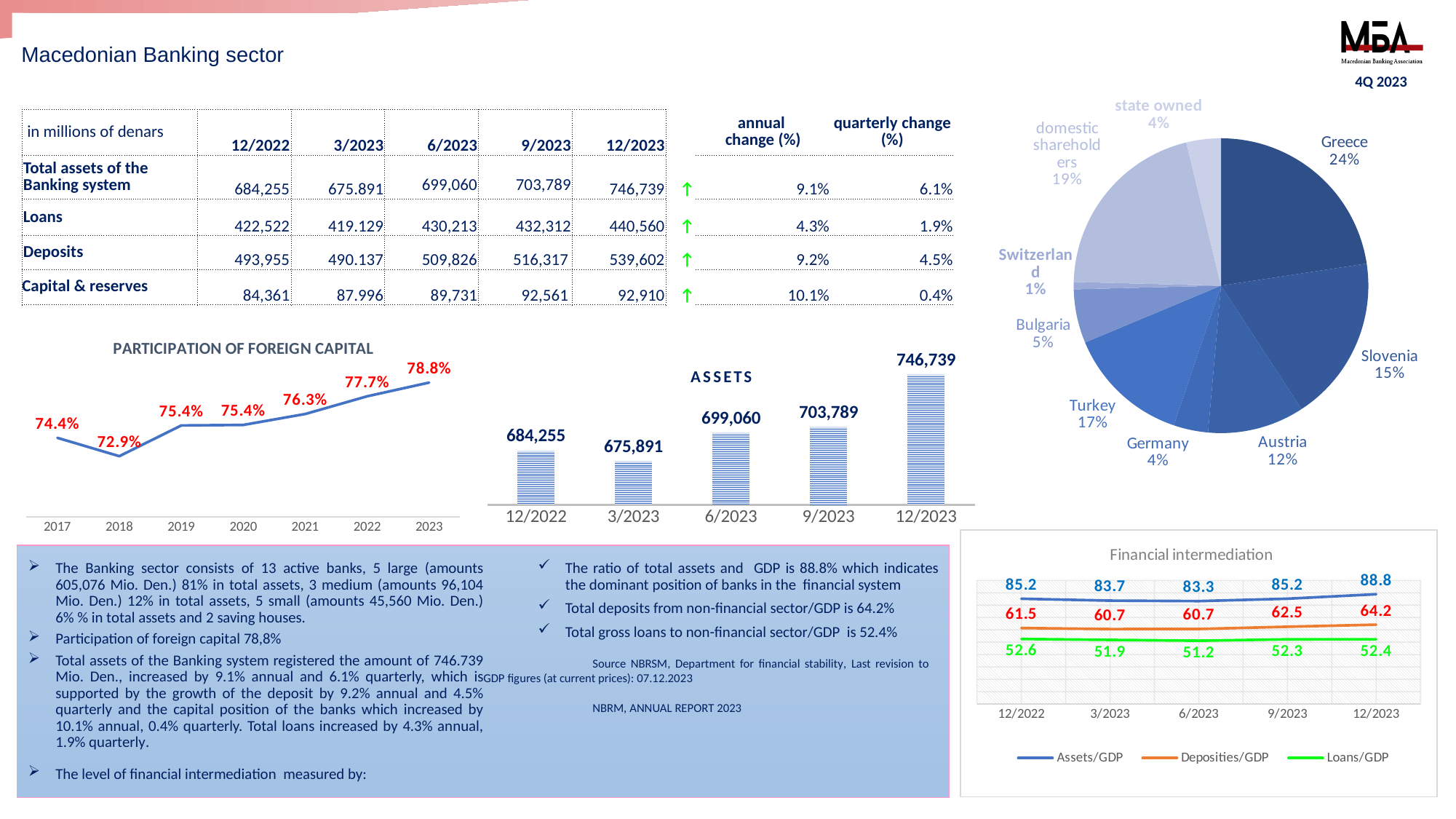

# Macedonian Banking sector

4Q 2023

### Chart

| Category |  |
|---|---|
| Greece | 22.6 |
| Slovenia | 18.2 |
| Austria | 10.6 |
| Germany | 3.8 |
| Turkey | 13.5 |
| Bulgaria | 5.9 |
| Switzerland | 0.8 |
| domestic shareholders | 20.8 |
| state owned | 3.8 |
| in millions of denars | 12/2022 | 3/2023 | 6/2023 | 9/2023 | 12/2023 |  | annual change (%) | quarterly change (%) |
| --- | --- | --- | --- | --- | --- | --- | --- | --- |
| Total assets of the Banking system | 684,255 | 675.891 | 699,060 | 703,789 | 746,739 | ↑ | 9.1% | 6.1% |
| Loans | 422,522 | 419.129 | 430,213 | 432,312 | 440,560 | ↑ | 4.3% | 1.9% |
| Deposits | 493,955 | 490.137 | 509,826 | 516,317 | 539,602 | ↑ | 9.2% | 4.5% |
| Capital & reserves | 84,361 | 87.996 | 89,731 | 92,561 | 92,910 | ↑ | 10.1% | 0.4% |

### Chart: ASSETS

| Category | АКТИВА |
|---|---|
| 12/2022 | 684255.0 |
| 3/2023 | 675891.0 |
| 6/2023 | 699060.0 |
| 9/2023 | 703789.0 |
| 12/2023 | 746739.0 |

### Chart: PARTICIPATION OF FOREIGN CAPITAL

| Category | Учество на странскиот капитал во вкупниот капитал* |
|---|---|
| 2017 | 0.7436448061388153 |
| 2018 | 0.7288580644527253 |
| 2019 | 0.753652727449955 |
| 2020 | 0.7540726497205598 |
| 2021 | 0.762896096870904 |
| 2022 | 0.7771543681989462 |
| 2023 | 0.7881962557454382 |

### Chart: Financial intermediation

| Category | Assets/GDP | Deposities/GDP | Loans/GDP |
|---|---|---|---|
| 12/2022 | 85.19744147545292 | 61.50293650597305 | 52.6087922632861 |
| 3/2023 | 83.66522553718573 | 60.67174554100979 | 51.88197876444899 |
| 6/2023 | 83.27196650735077 | 60.73044095531072 | 51.246903843093705 |
| 9/2023 | 85.20901548822181 | 62.51146696434119 | 52.34087180361491 |
| 12/2023 | 88.83297615880065 | 64.19169886906376 | 52.40947572322325 |
The Banking sector consists of 13 active banks, 5 large (amounts 605,076 Mio. Den.) 81% in total assets, 3 medium (amounts 96,104 Mio. Den.) 12% in total assets, 5 small (amounts 45,560 Mio. Den.) 6% % in total assets and 2 saving houses.
Participation of foreign capital 78,8%
Total assets of the Banking system registered the amount of 746.739 Mio. Den., increased by 9.1% annual and 6.1% quarterly, which is supported by the growth of the deposit by 9.2% annual and 4.5% quarterly and the capital position of the banks which increased by 10.1% annual, 0.4% quarterly. Total loans increased by 4.3% annual, 1.9% quarterly.
The level of financial intermediation  measured by:
Тhe ratio of total assets and  GDP is 88.8% which indicates the dominant position of banks in the  financial system
Total deposits from non-financial sector/GDP is 64.2%
Total gross loans to non-financial sector/GDP  is 52.4%
	Source NBRSM, Department for financial stability, Last revision to 	GDP figures (at current prices): 07.12.2023
	NBRM, ANNUAL REPORT 2023